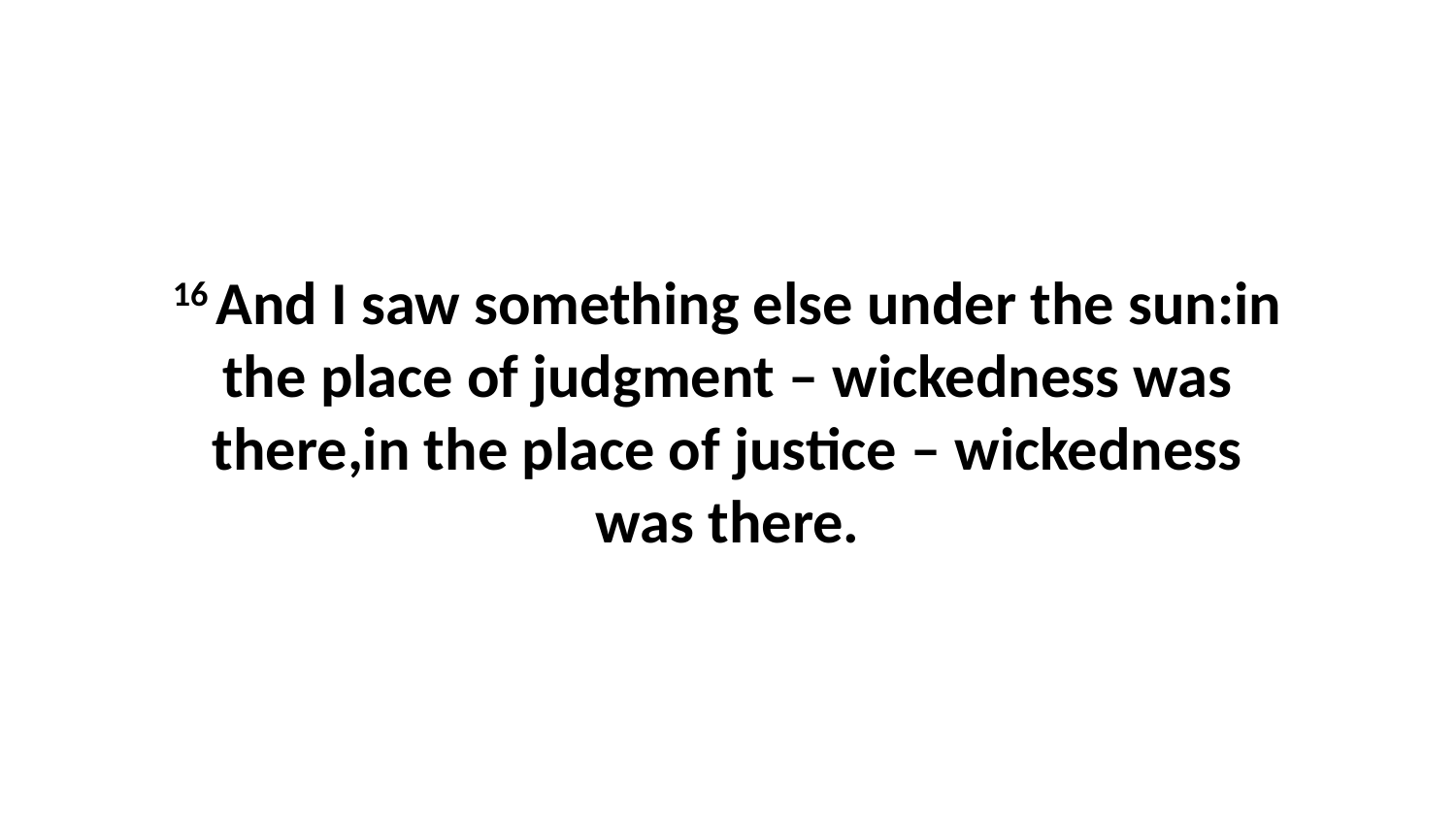

16 And I saw something else under the sun:in the place of judgment – wickedness was there,in the place of justice – wickedness was there.